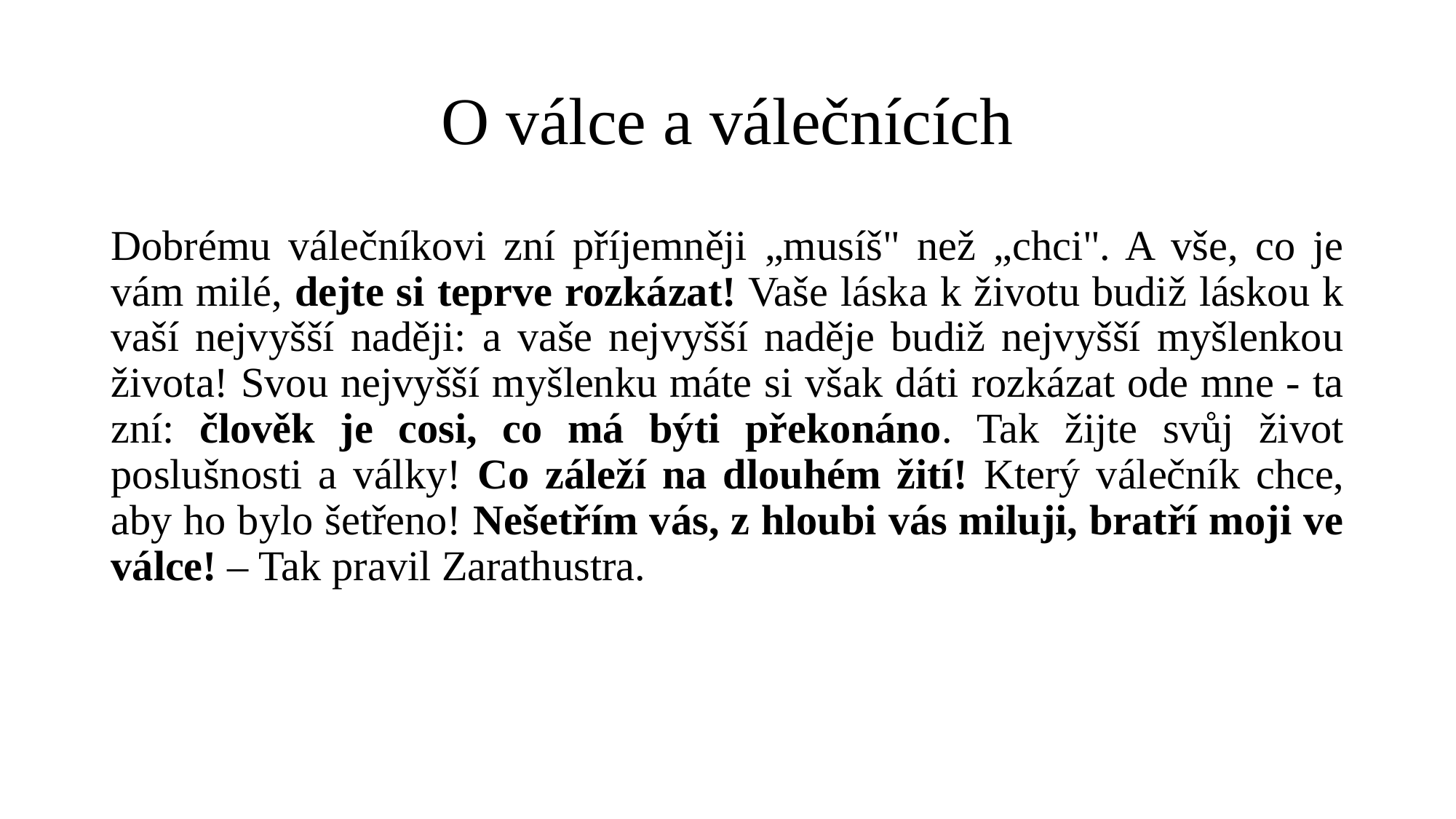

# O válce a válečnících
Dobrému válečníkovi zní příjemněji „musíš" než „chci". A vše, co je vám milé, dejte si teprve rozkázat! Vaše láska k životu budiž láskou k vaší nejvyšší naději: a vaše nejvyšší naděje budiž nejvyšší myšlenkou života! Svou nejvyšší myšlenku máte si však dáti rozkázat ode mne - ta zní: člověk je cosi, co má býti překonáno. Tak žijte svůj život poslušnosti a války! Co záleží na dlouhém žití! Který válečník chce, aby ho bylo šetřeno! Nešetřím vás, z hloubi vás miluji, bratří moji ve válce! – Tak pravil Zarathustra.